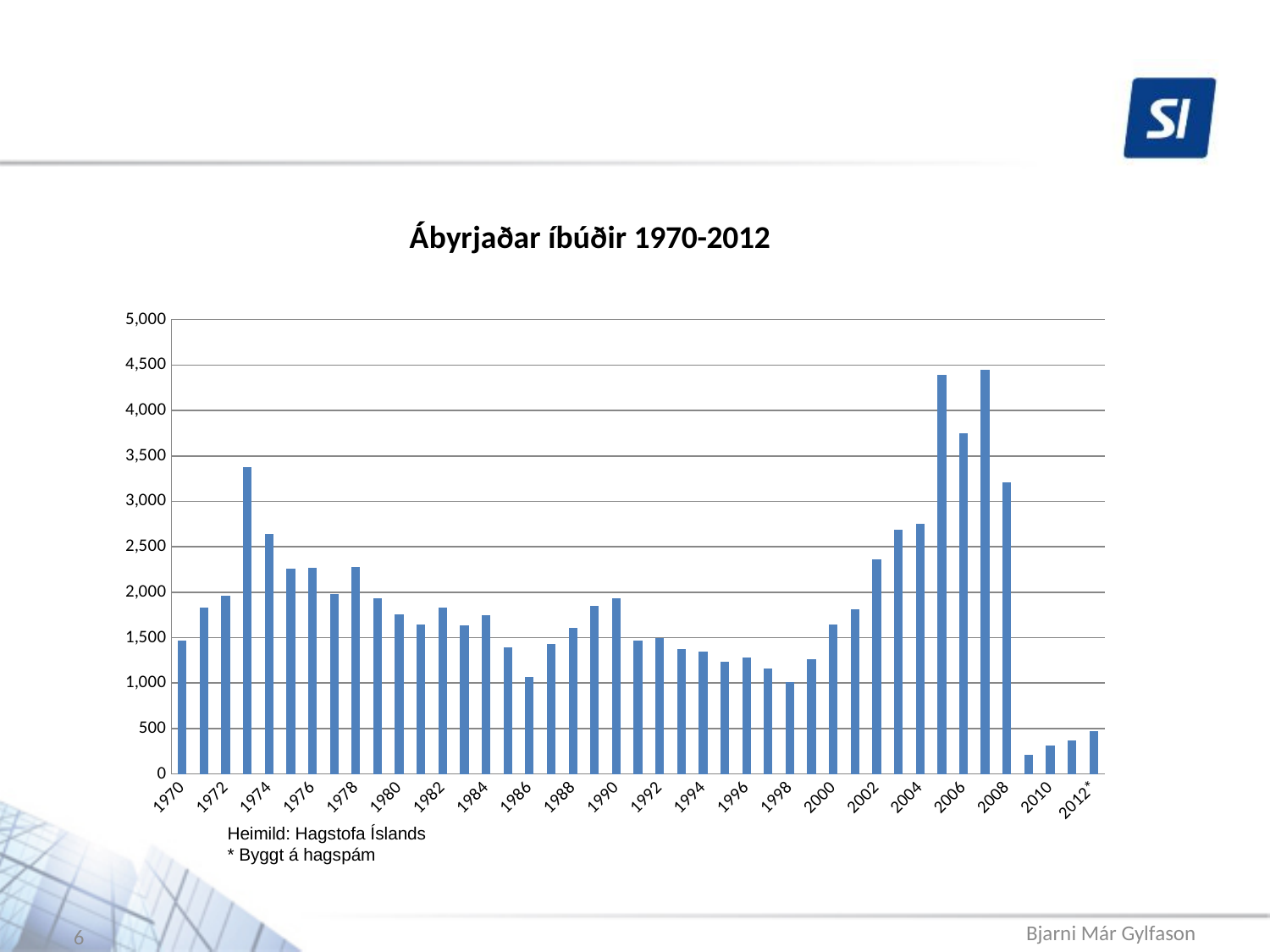

#

### Chart: Ábyrjaðar íbúðir 1970-2012

| Category |  |
|---|---|
| 1970 | 1469.0 |
| 1971 | 1833.0 |
| 1972 | 1963.0 |
| 1973 | 3377.0 |
| 1974 | 2640.0 |
| 1975 | 2261.0 |
| 1976 | 2268.0 |
| 1977 | 1980.0 |
| 1978 | 2278.0 |
| 1979 | 1932.0 |
| 1980 | 1758.0 |
| 1981 | 1648.0 |
| 1982 | 1829.0 |
| 1983 | 1631.0 |
| 1984 | 1746.0 |
| 1985 | 1397.0 |
| 1986 | 1068.0 |
| 1987 | 1426.0 |
| 1988 | 1611.0 |
| 1989 | 1853.0 |
| 1990 | 1929.0 |
| 1991 | 1470.0 |
| 1992 | 1495.0 |
| 1993 | 1376.0 |
| 1994 | 1350.0 |
| 1995 | 1234.0 |
| 1996 | 1279.0 |
| 1997 | 1165.0 |
| 1998 | 1016.0 |
| 1999 | 1266.0 |
| 2000 | 1643.0 |
| 2001 | 1811.0 |
| 2002 | 2360.0 |
| 2003 | 2688.0 |
| 2004 | 2751.0 |
| 2005 | 4393.0 |
| 2006 | 3746.0 |
| 2007 | 4446.0 |
| 2008 | 3212.0 |
| 2009 | 208.0 |
| 2010 | 317.0 |
| 2011* | 370.89 |
| 2012* | 471.03029999999967 |
Heimild: Hagstofa Íslands
* Byggt á hagspám
6
Bjarni Már Gylfason